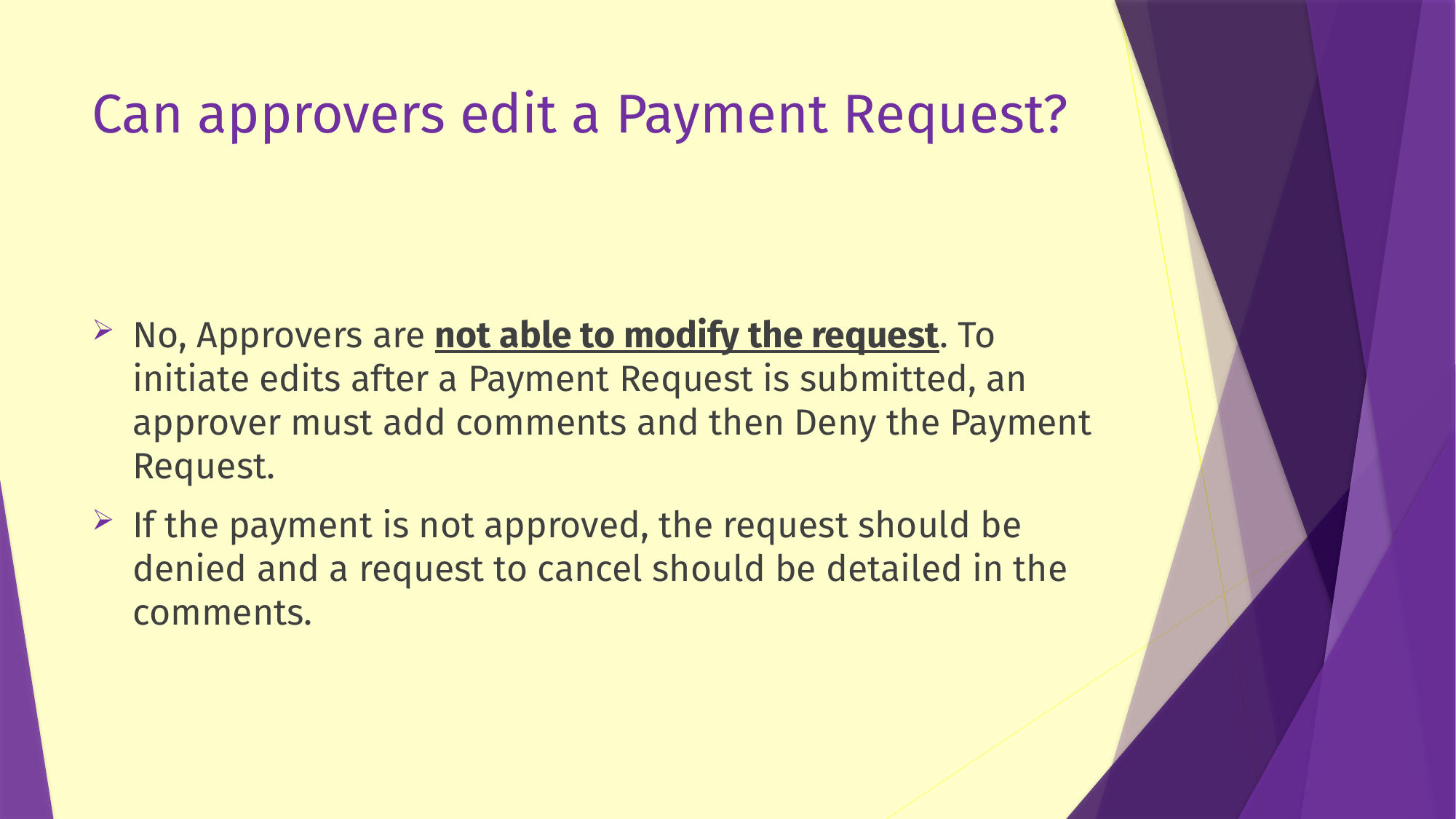

# Can approvers edit a Payment Request?

No, Approvers are not able to modify the request. To initiate edits after a Payment Request is submitted, an approver must add comments and then Deny the Payment Request.
If the payment is not approved, the request should be denied and a request to cancel should be detailed in the comments.